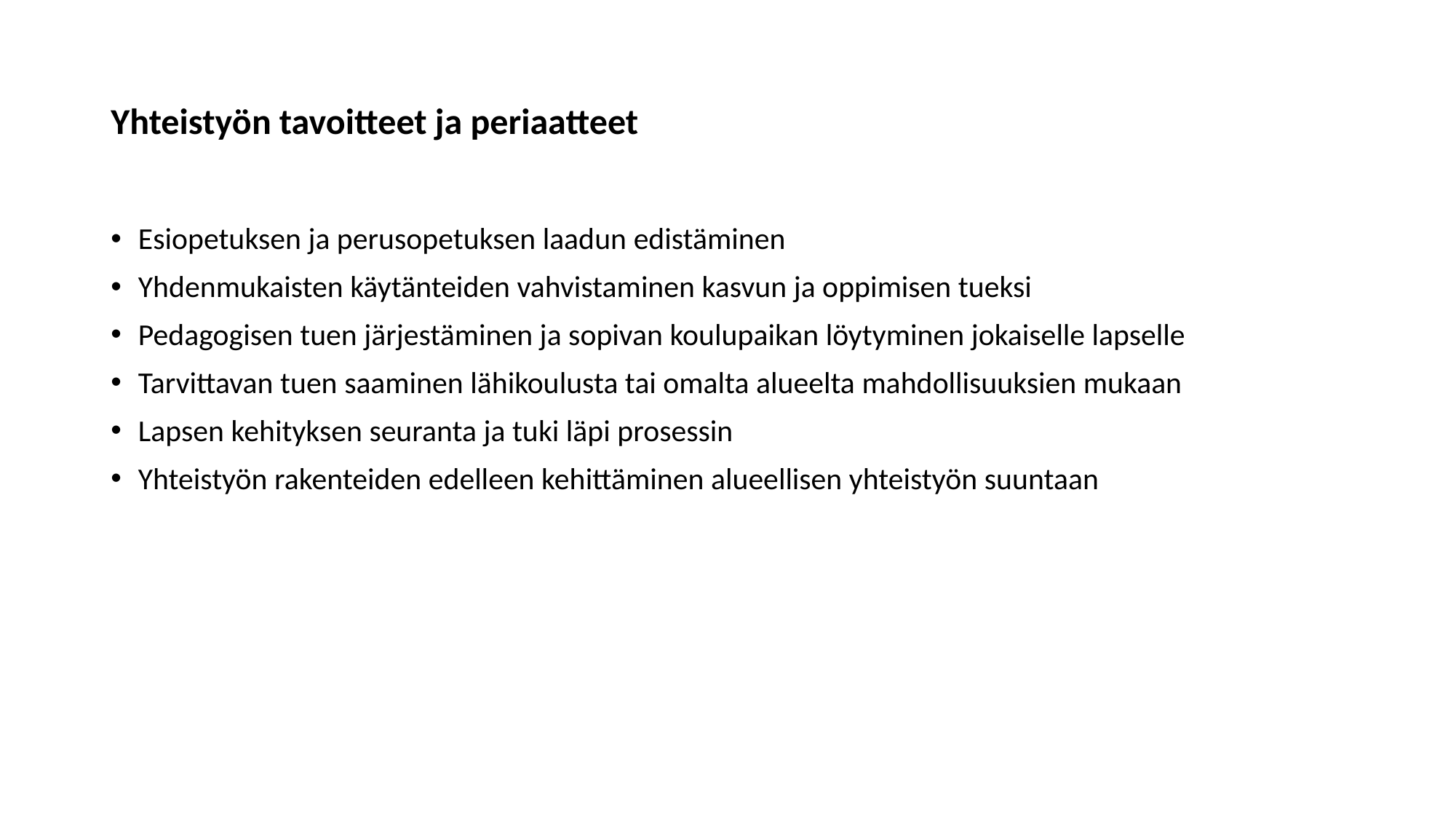

# Yhteistyön tavoitteet ja periaatteet
Esiopetuksen ja perusopetuksen laadun edistäminen
Yhdenmukaisten käytänteiden vahvistaminen kasvun ja oppimisen tueksi
Pedagogisen tuen järjestäminen ja sopivan koulupaikan löytyminen jokaiselle lapselle
Tarvittavan tuen saaminen lähikoulusta tai omalta alueelta mahdollisuuksien mukaan
Lapsen kehityksen seuranta ja tuki läpi prosessin
Yhteistyön rakenteiden edelleen kehittäminen alueellisen yhteistyön suuntaan